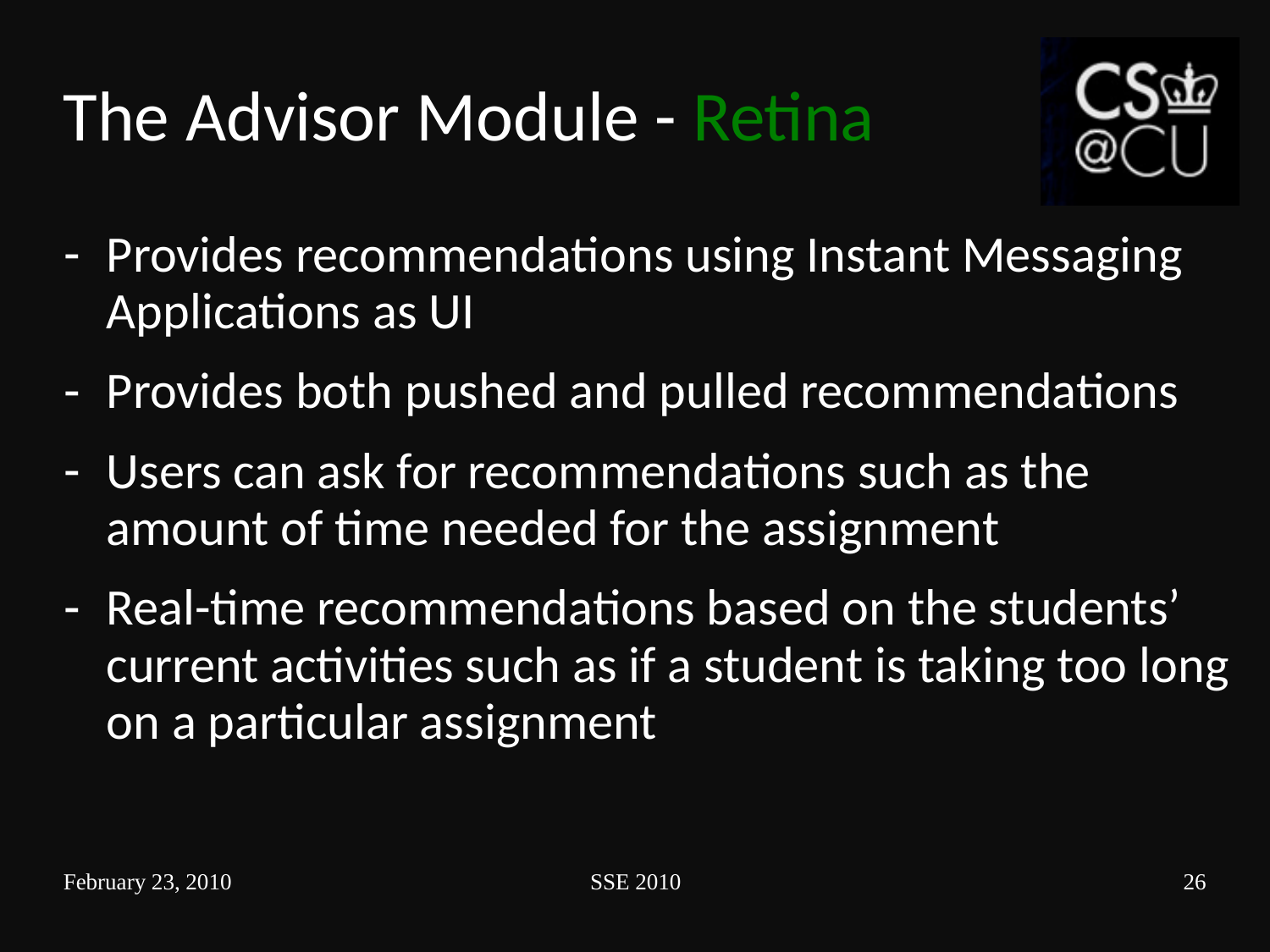

# The Advisor Module - Retina
Provides recommendations using Instant Messaging Applications as UI
Provides both pushed and pulled recommendations
Users can ask for recommendations such as the amount of time needed for the assignment
Real-time recommendations based on the students’ current activities such as if a student is taking too long on a particular assignment

February 23, 2010
SSE 2010
26